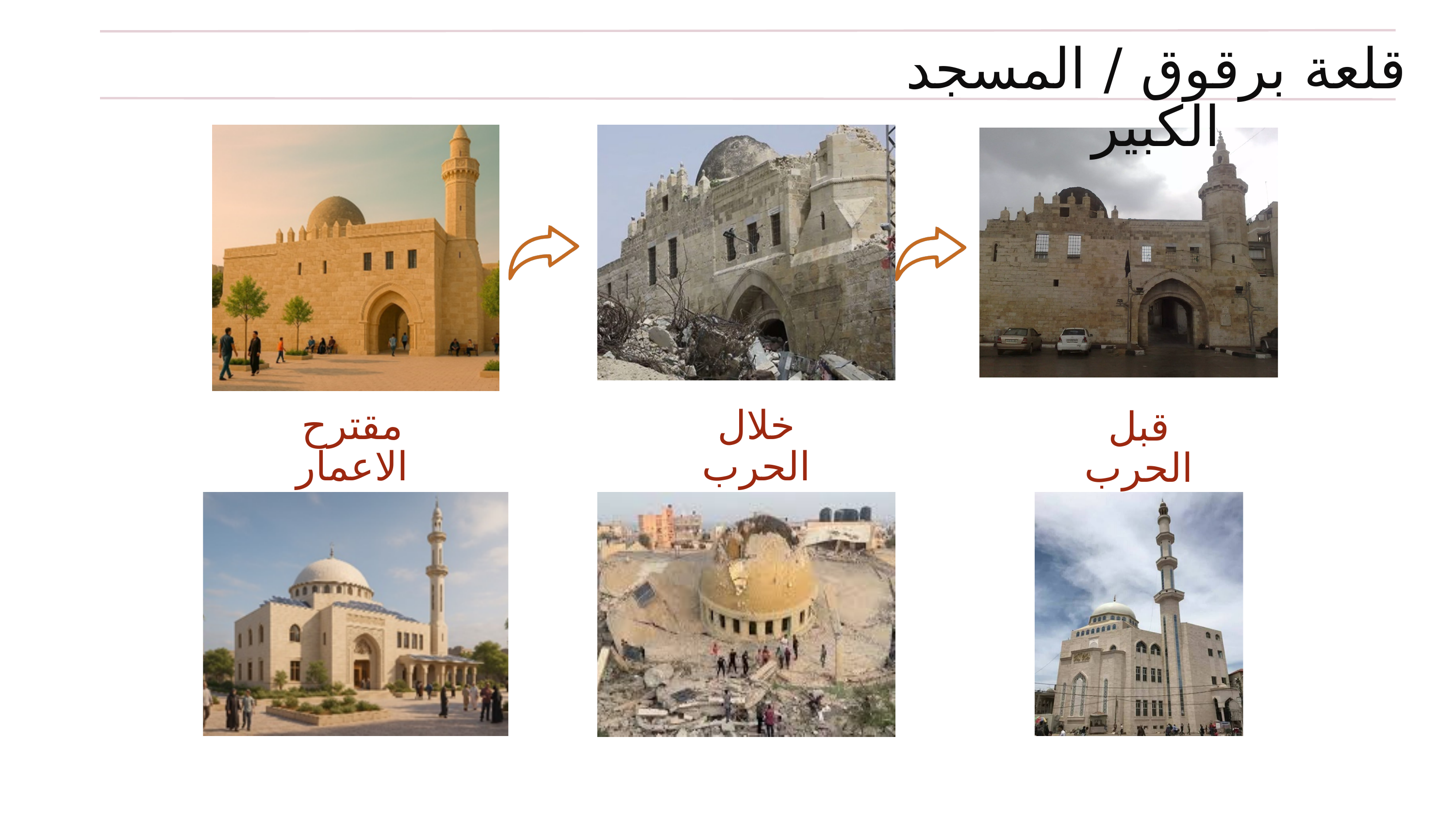

قلعة برقوق / المسجد الكبير

مقترح الاعمار
خلال الحرب
قبل الحرب